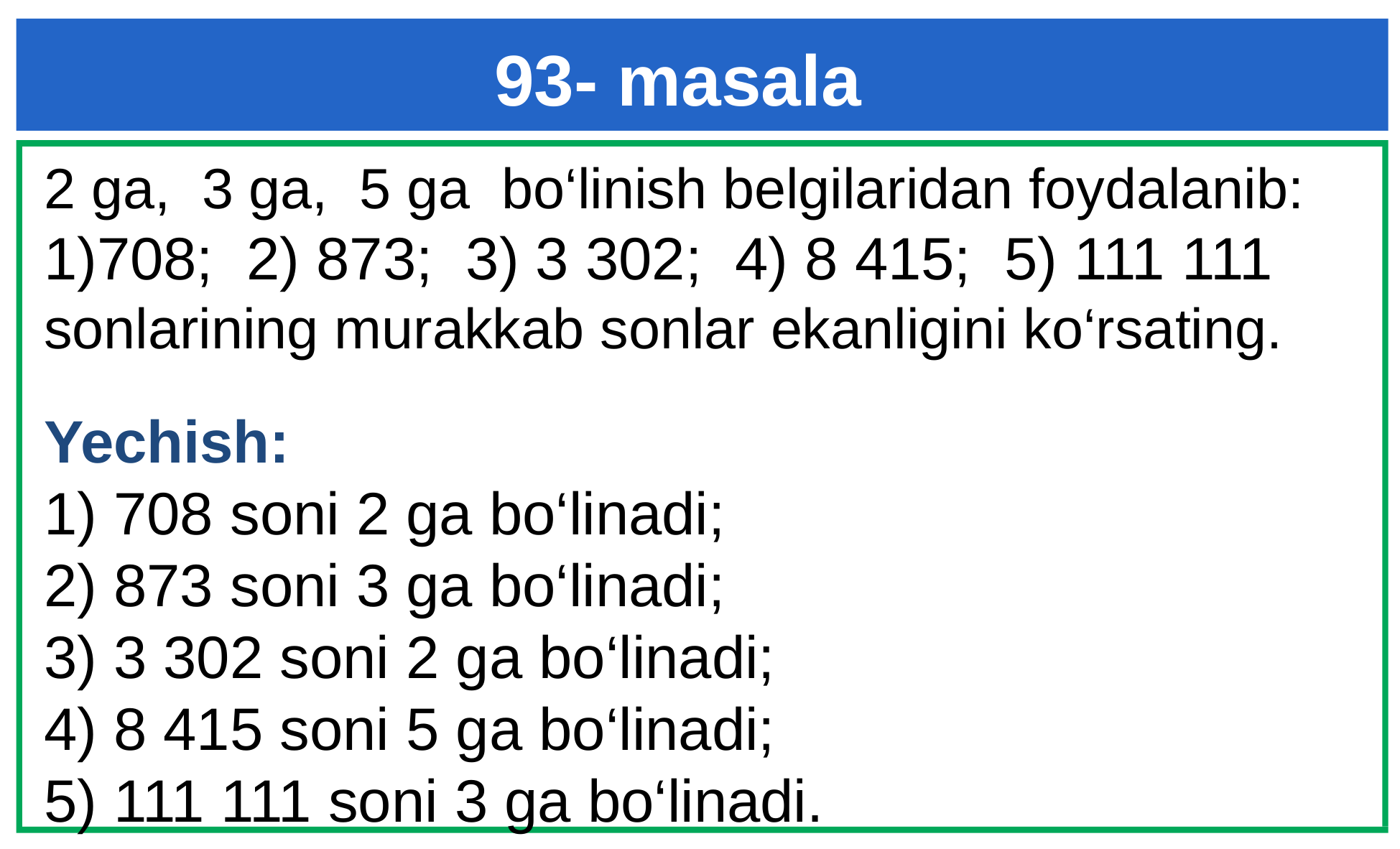

# 93- masala
2 ga,  3 ga,  5 ga  bo‘linish belgilaridan foydalanib:
1)708;  2) 873;  3) 3 302;  4) 8 415;  5) 111 111  sonlarining murakkab sonlar ekanligini ko‘rsating.

Yechish:
1) 708 soni 2 ga bo‘linadi;
2) 873 soni 3 ga bo‘linadi;
3) 3 302 soni 2 ga bo‘linadi;
4) 8 415 soni 5 ga bo‘linadi;
5) 111 111 soni 3 ga bo‘linadi.